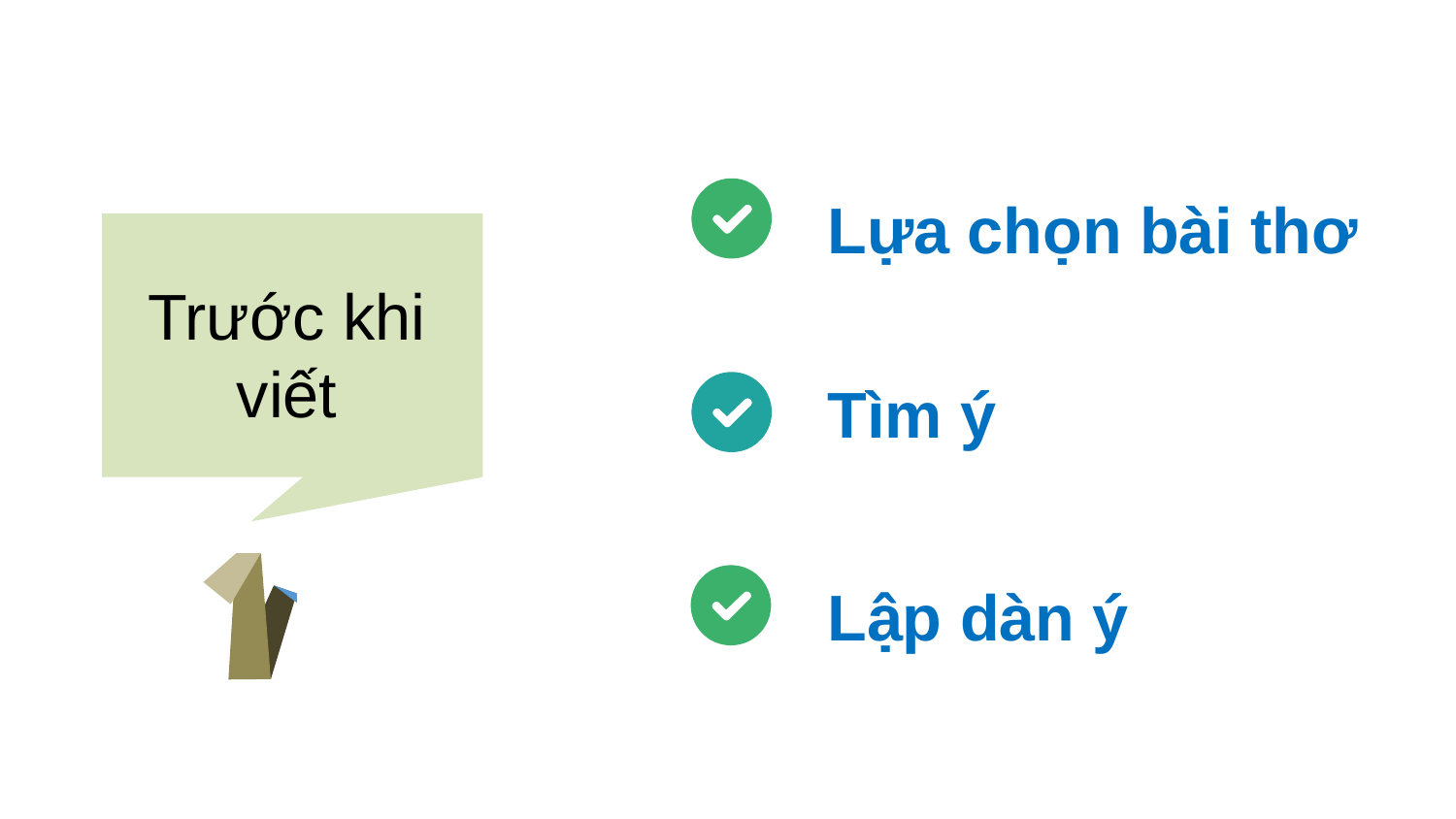

Lựa chọn bài thơ

Trước khi viết
Tìm ý

Lập dàn ý